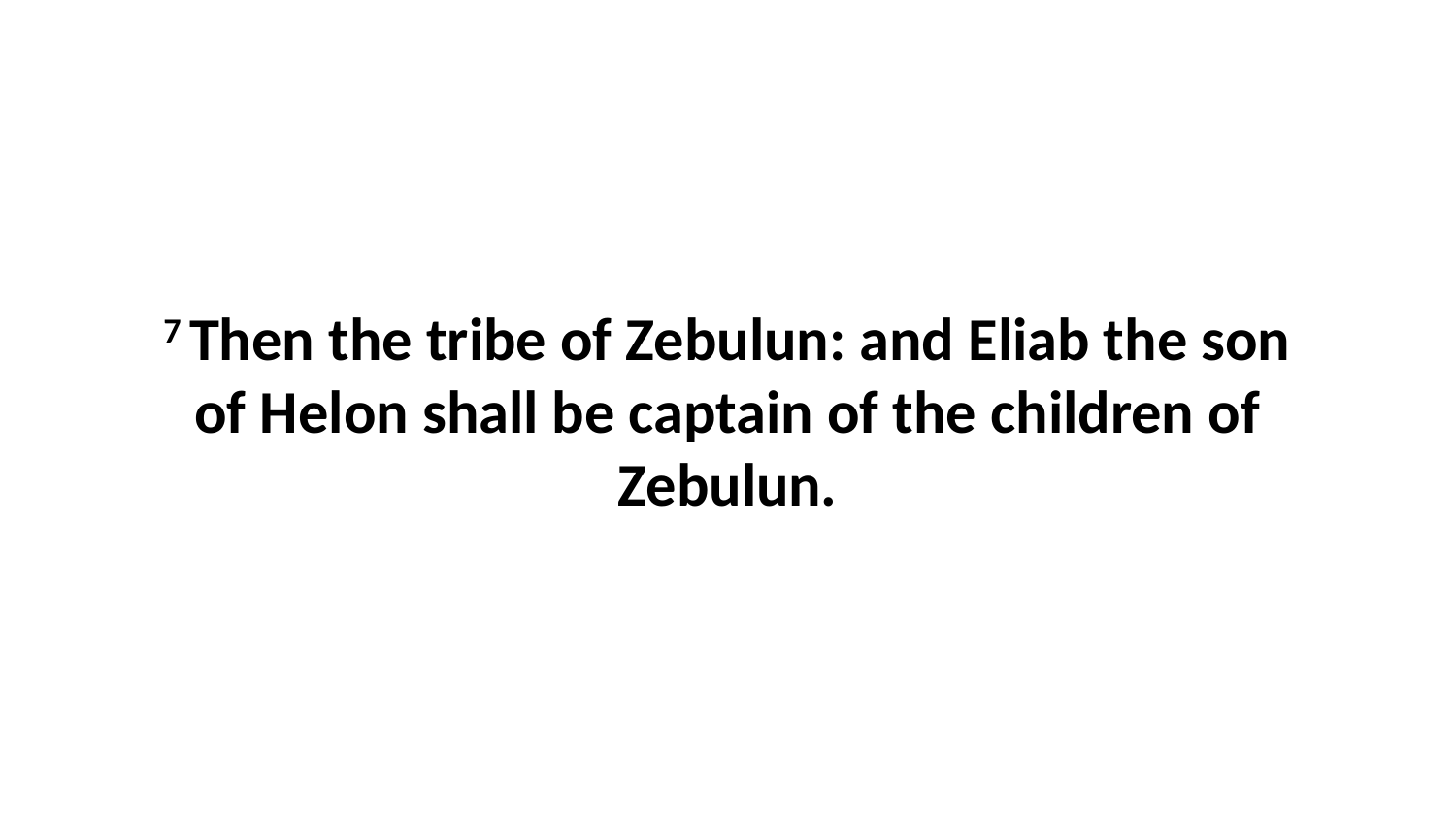

7 Then the tribe of Zebulun: and Eliab the son of Helon shall be captain of the children of Zebulun.